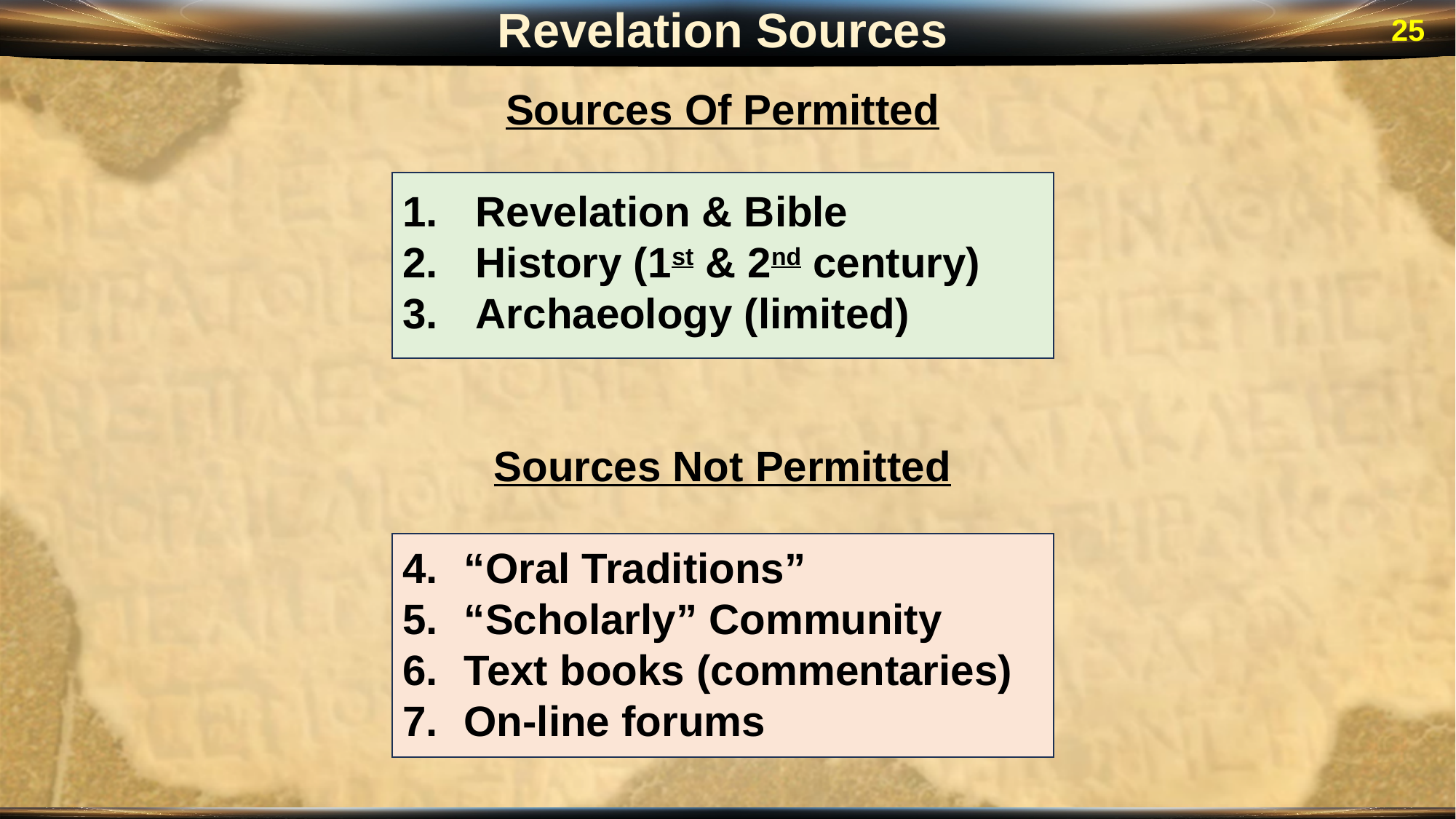

Revelation Sources

25
Sources Of Permitted

 Revelation & Bible
 History (1st & 2nd century)
 Archaeology (limited)

Sources Not Permitted

“Oral Traditions”
“Scholarly” Community
Text books (commentaries)
On-line forums